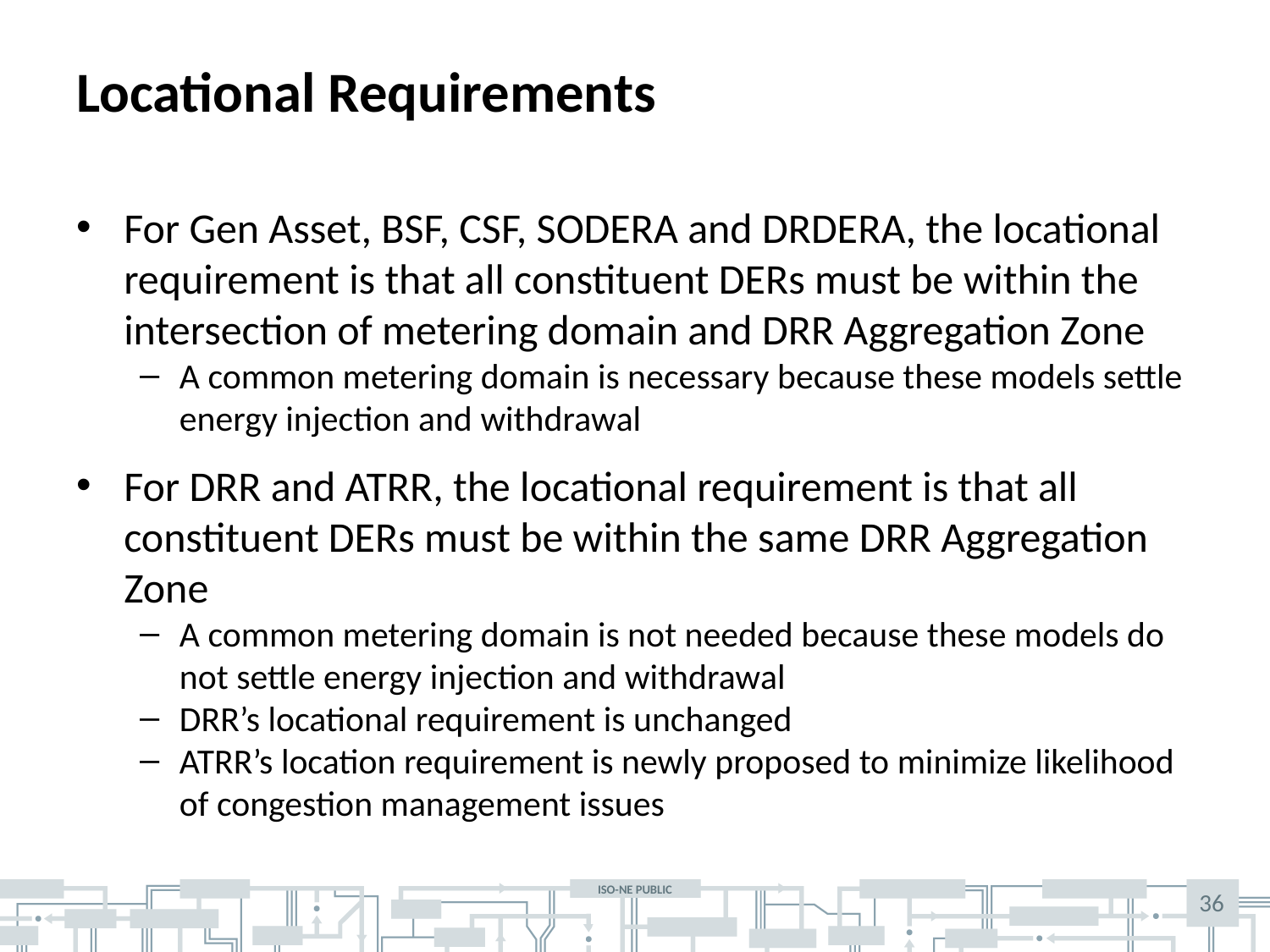

# Locational Requirements
For Gen Asset, BSF, CSF, SODERA and DRDERA, the locational requirement is that all constituent DERs must be within the intersection of metering domain and DRR Aggregation Zone
A common metering domain is necessary because these models settle energy injection and withdrawal
For DRR and ATRR, the locational requirement is that all constituent DERs must be within the same DRR Aggregation Zone
A common metering domain is not needed because these models do not settle energy injection and withdrawal
DRR’s locational requirement is unchanged
ATRR’s location requirement is newly proposed to minimize likelihood of congestion management issues

36